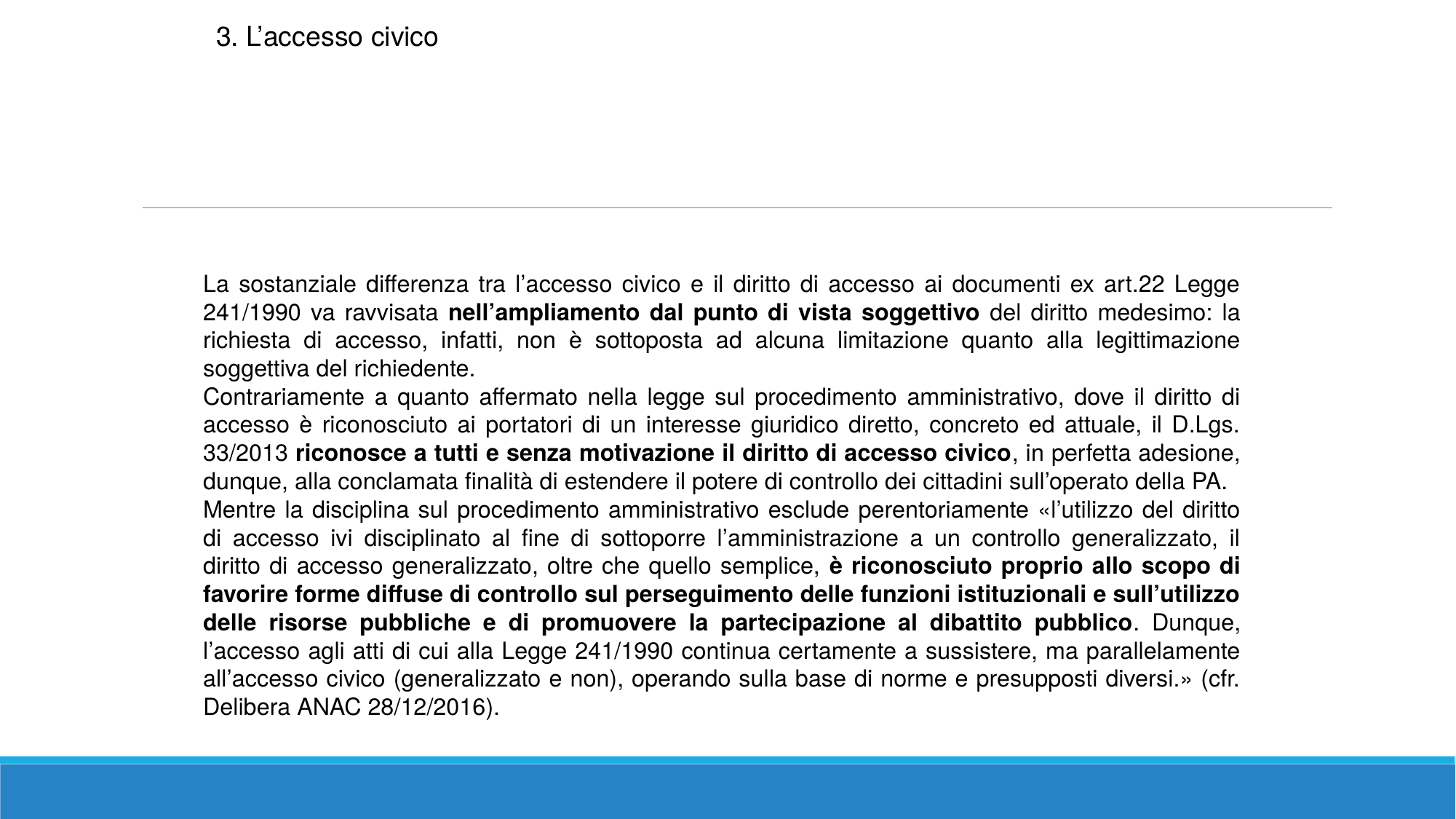

3. L’accesso civico
La sostanziale differenza tra l’accesso civico e il diritto di accesso ai documenti ex art.22 Legge 241/1990 va ravvisata nell’ampliamento dal punto di vista soggettivo del diritto medesimo: la richiesta di accesso, infatti, non è sottoposta ad alcuna limitazione quanto alla legittimazione soggettiva del richiedente.
Contrariamente a quanto affermato nella legge sul procedimento amministrativo, dove il diritto di accesso è riconosciuto ai portatori di un interesse giuridico diretto, concreto ed attuale, il D.Lgs. 33/2013 riconosce a tutti e senza motivazione il diritto di accesso civico, in perfetta adesione, dunque, alla conclamata finalità di estendere il potere di controllo dei cittadini sull’operato della PA.
Mentre la disciplina sul procedimento amministrativo esclude perentoriamente «l’utilizzo del diritto di accesso ivi disciplinato al fine di sottoporre l’amministrazione a un controllo generalizzato, il diritto di accesso generalizzato, oltre che quello semplice, è riconosciuto proprio allo scopo di favorire forme diffuse di controllo sul perseguimento delle funzioni istituzionali e sull’utilizzo delle risorse pubbliche e di promuovere la partecipazione al dibattito pubblico. Dunque, l’accesso agli atti di cui alla Legge 241/1990 continua certamente a sussistere, ma parallelamente all’accesso civico (generalizzato e non), operando sulla base di norme e presupposti diversi.» (cfr. Delibera ANAC 28/12/2016).